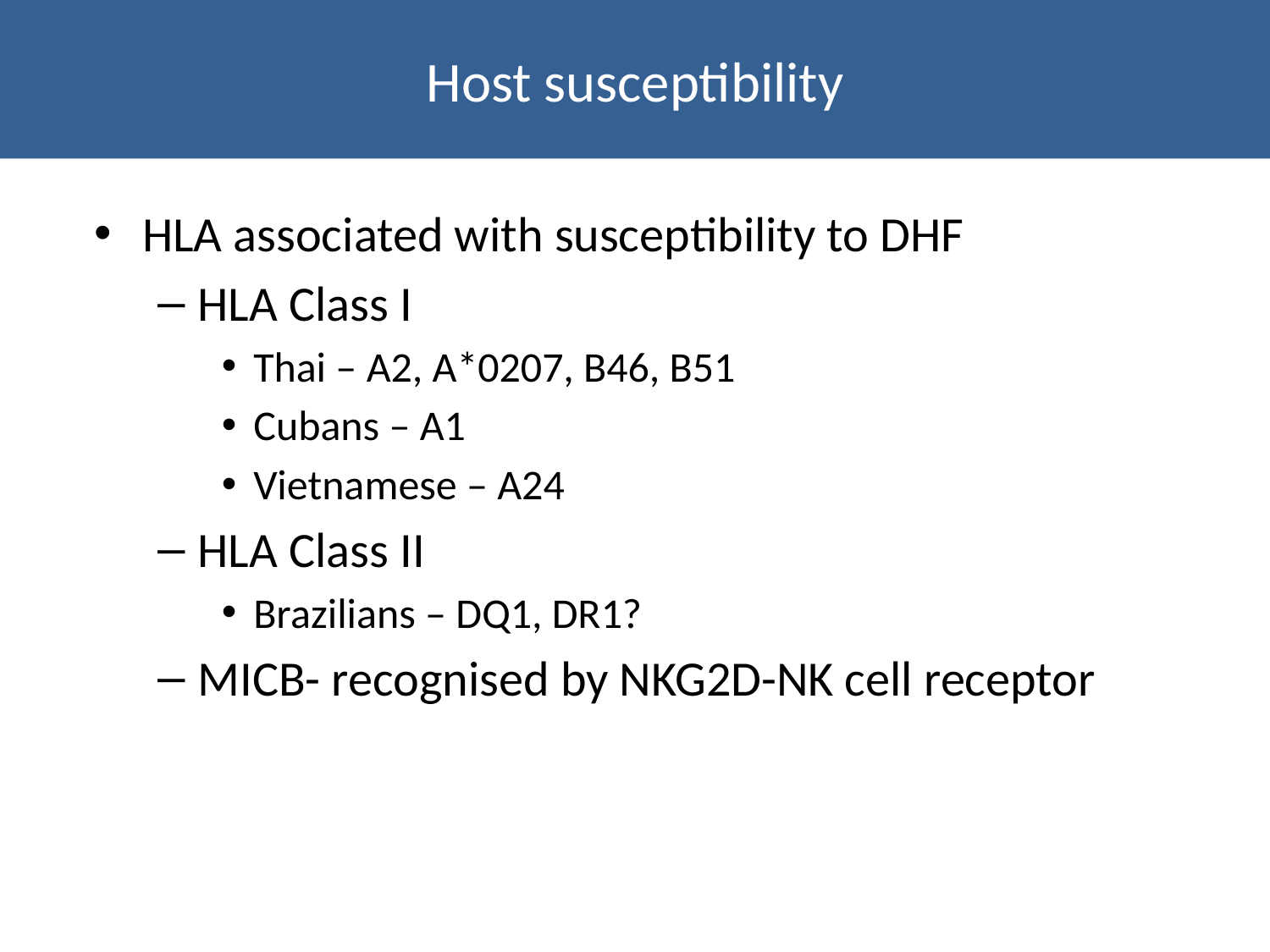

# Host susceptibility
HLA associated with susceptibility to DHF
HLA Class I
Thai – A2, A*0207, B46, B51
Cubans – A1
Vietnamese – A24
HLA Class II
Brazilians – DQ1, DR1?
MICB- recognised by NKG2D-NK cell receptor